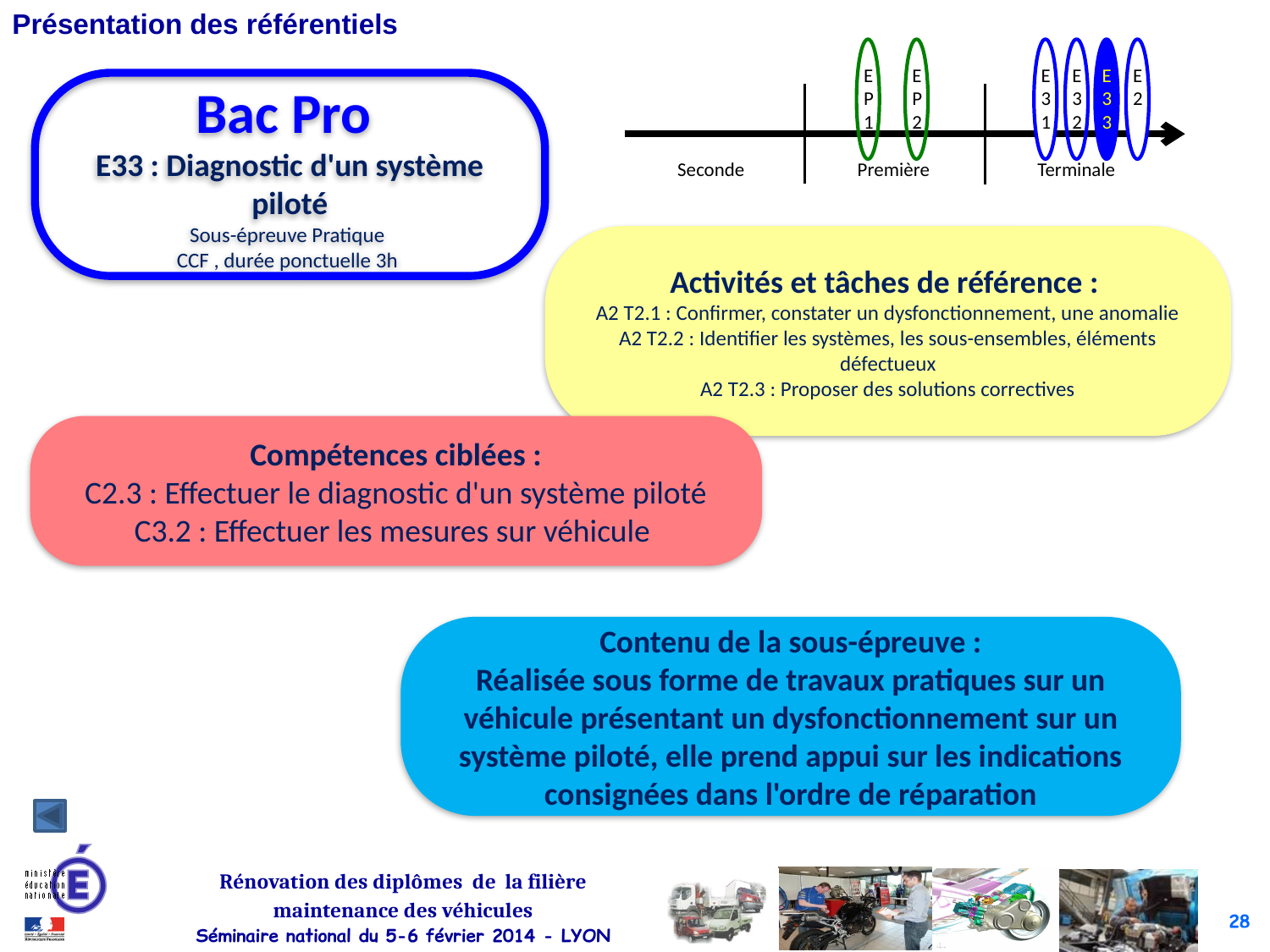

EP1
EP2
E31
E32
E33
E2
Bac Pro
E33 : Diagnostic d'un système piloté
Sous-épreuve Pratique
CCF , durée ponctuelle 3h
Seconde
Première
Terminale
Activités et tâches de référence :
A2 T2.1 : Confirmer, constater un dysfonctionnement, une anomalie
A2 T2.2 : Identifier les systèmes, les sous-ensembles, éléments défectueux
A2 T2.3 : Proposer des solutions correctives
Compétences ciblées :
C2.3 : Effectuer le diagnostic d'un système piloté
C3.2 : Effectuer les mesures sur véhicule
Contenu de la sous-épreuve :
Réalisée sous forme de travaux pratiques sur un véhicule présentant un dysfonctionnement sur un système piloté, elle prend appui sur les indications consignées dans l'ordre de réparation